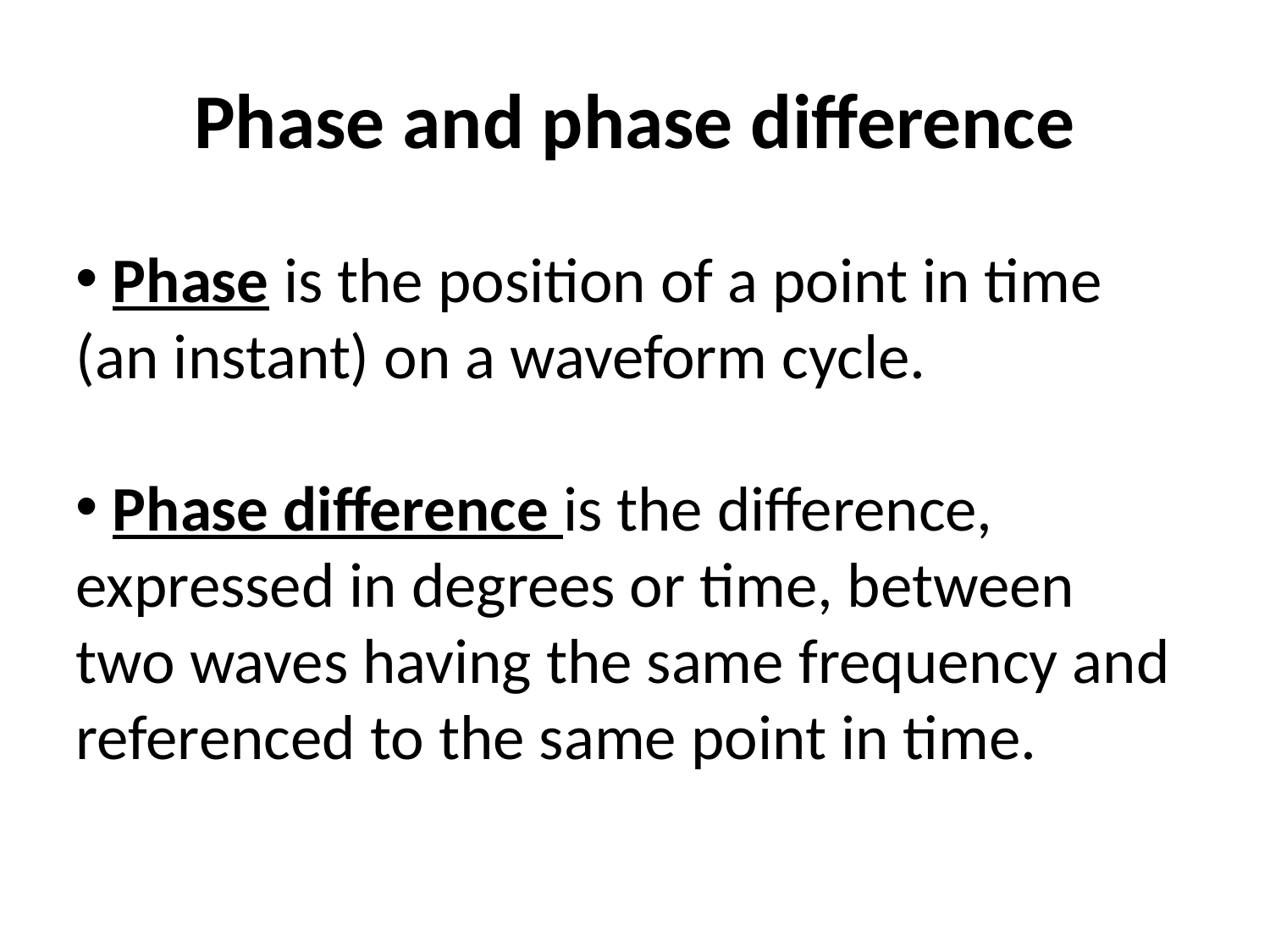

# Phase and phase difference

 Phase is the position of a point in time
(an instant) on a waveform cycle.

 Phase difference is the difference, expressed in degrees or time, between two waves having the same frequency and referenced to the same point in time.